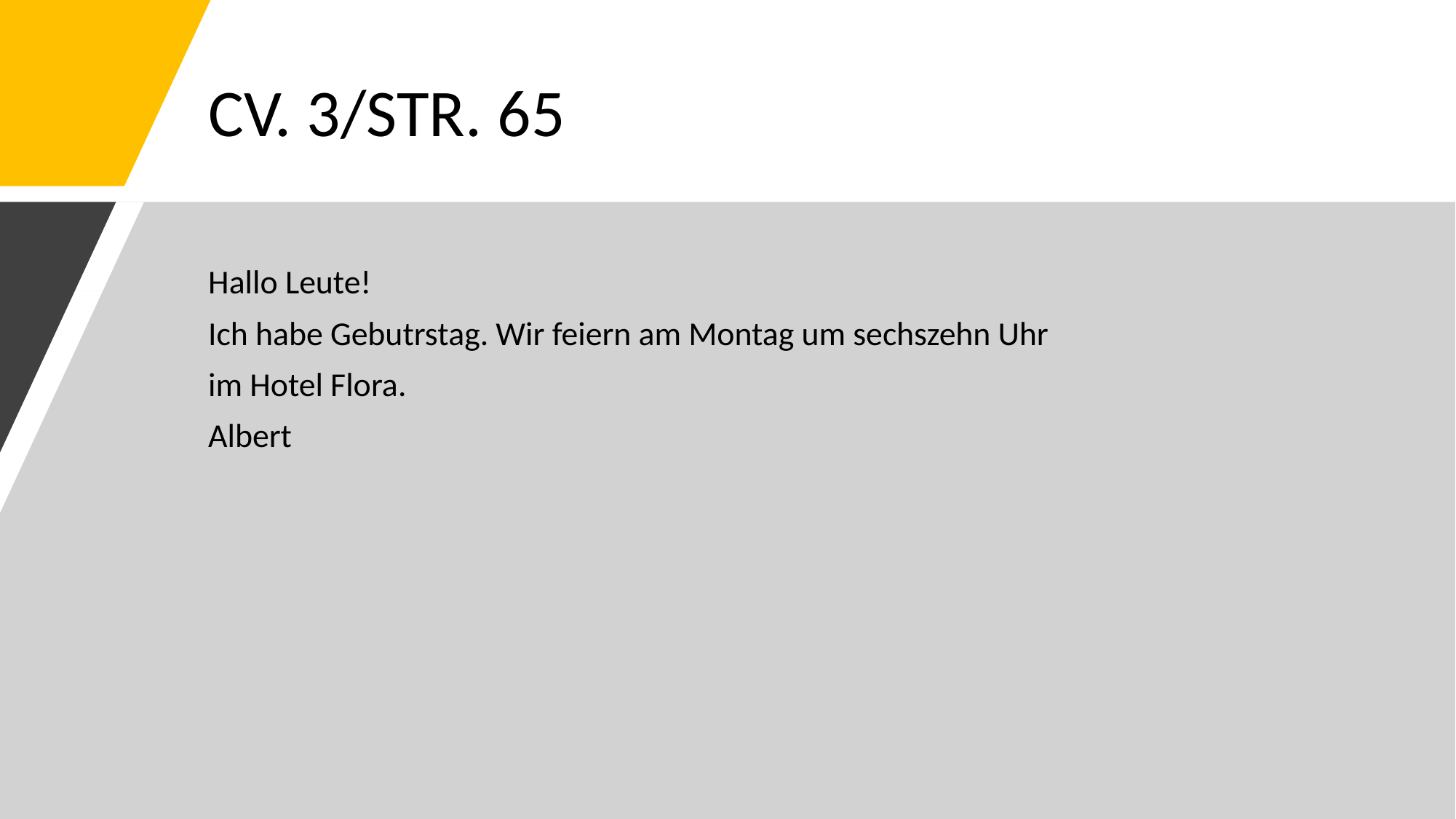

# CV. 3/STR. 65

Hallo Leute!
Ich habe Gebutrstag. Wir feiern am Montag um sechszehn Uhr
im Hotel Flora.
Albert